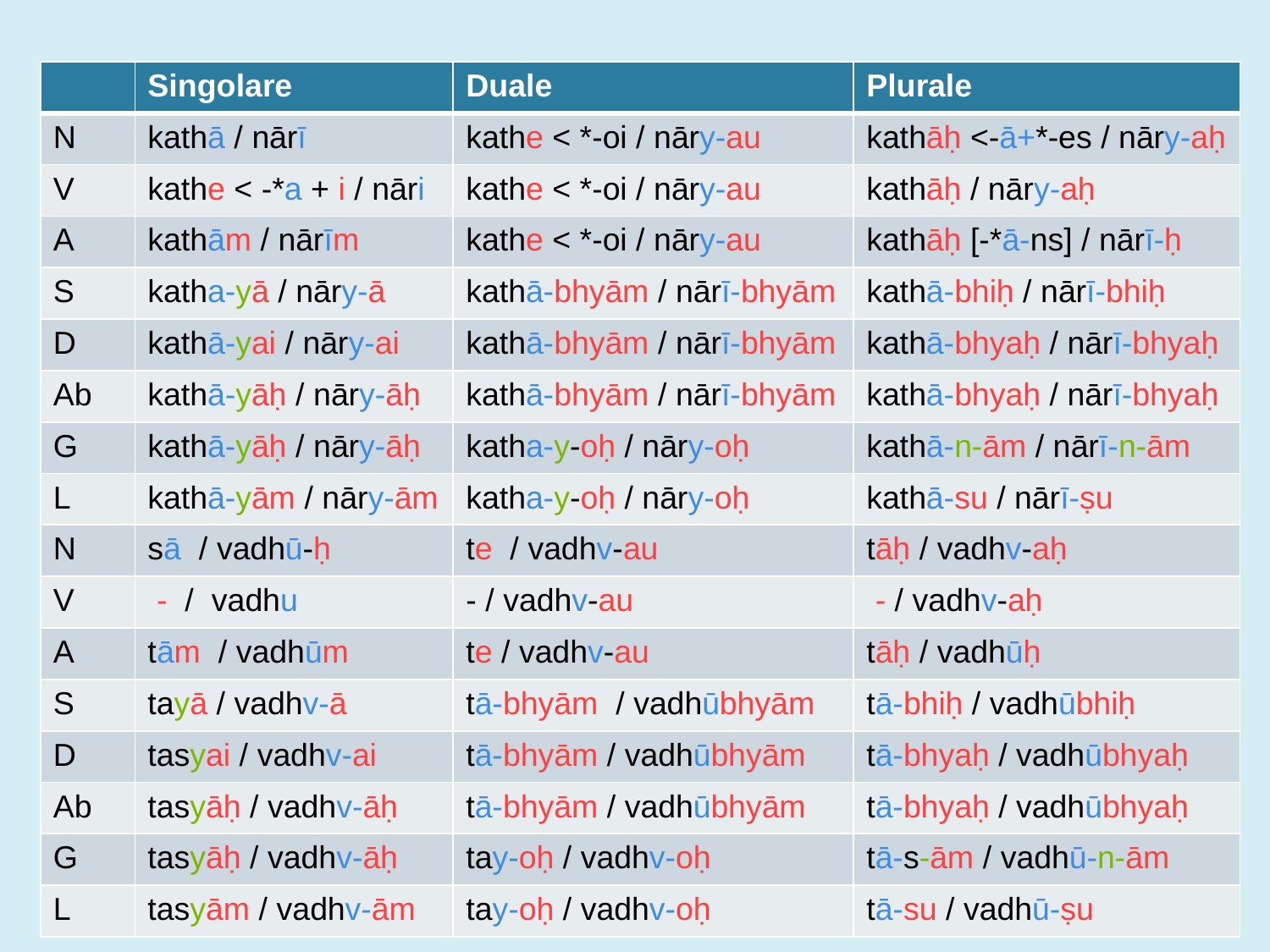

|  | Singolare | Duale | Plurale |
| --- | --- | --- | --- |
| N | kathā / nārī | kathe < \*-oi / nāry-au | kathāḥ <-ā+\*-es / nāry-aḥ |
| V | kathe < -\*a + i / nāri | kathe < \*-oi / nāry-au | kathāḥ / nāry-aḥ |
| A | kathām / nārīm | kathe < \*-oi / nāry-au | kathāḥ [-\*ā-ns] / nārī-ḥ |
| S | katha-yā / nāry-ā | kathā-bhyām / nārī-bhyām | kathā-bhiḥ / nārī-bhiḥ |
| D | kathā-yai / nāry-ai | kathā-bhyām / nārī-bhyām | kathā-bhyaḥ / nārī-bhyaḥ |
| Ab | kathā-yāḥ / nāry-āḥ | kathā-bhyām / nārī-bhyām | kathā-bhyaḥ / nārī-bhyaḥ |
| G | kathā-yāḥ / nāry-āḥ | katha-y-oḥ / nāry-oḥ | kathā-n-ām / nārī-n-ām |
| L | kathā-yām / nāry-ām | katha-y-oḥ / nāry-oḥ | kathā-su / nārī-ṣu |
| N | sā / vadhū-ḥ | te / vadhv-au | tāḥ / vadhv-aḥ |
| V | - / vadhu | - / vadhv-au | - / vadhv-aḥ |
| A | tām / vadhūm | te / vadhv-au | tāḥ / vadhūḥ |
| S | tayā / vadhv-ā | tā-bhyām / vadhūbhyām | tā-bhiḥ / vadhūbhiḥ |
| D | tasyai / vadhv-ai | tā-bhyām / vadhūbhyām | tā-bhyaḥ / vadhūbhyaḥ |
| Ab | tasyāḥ / vadhv-āḥ | tā-bhyām / vadhūbhyām | tā-bhyaḥ / vadhūbhyaḥ |
| G | tasyāḥ / vadhv-āḥ | tay-oḥ / vadhv-oḥ | tā-s-ām / vadhū-n-ām |
| L | tasyām / vadhv-ām | tay-oḥ / vadhv-oḥ | tā-su / vadhū-ṣu |